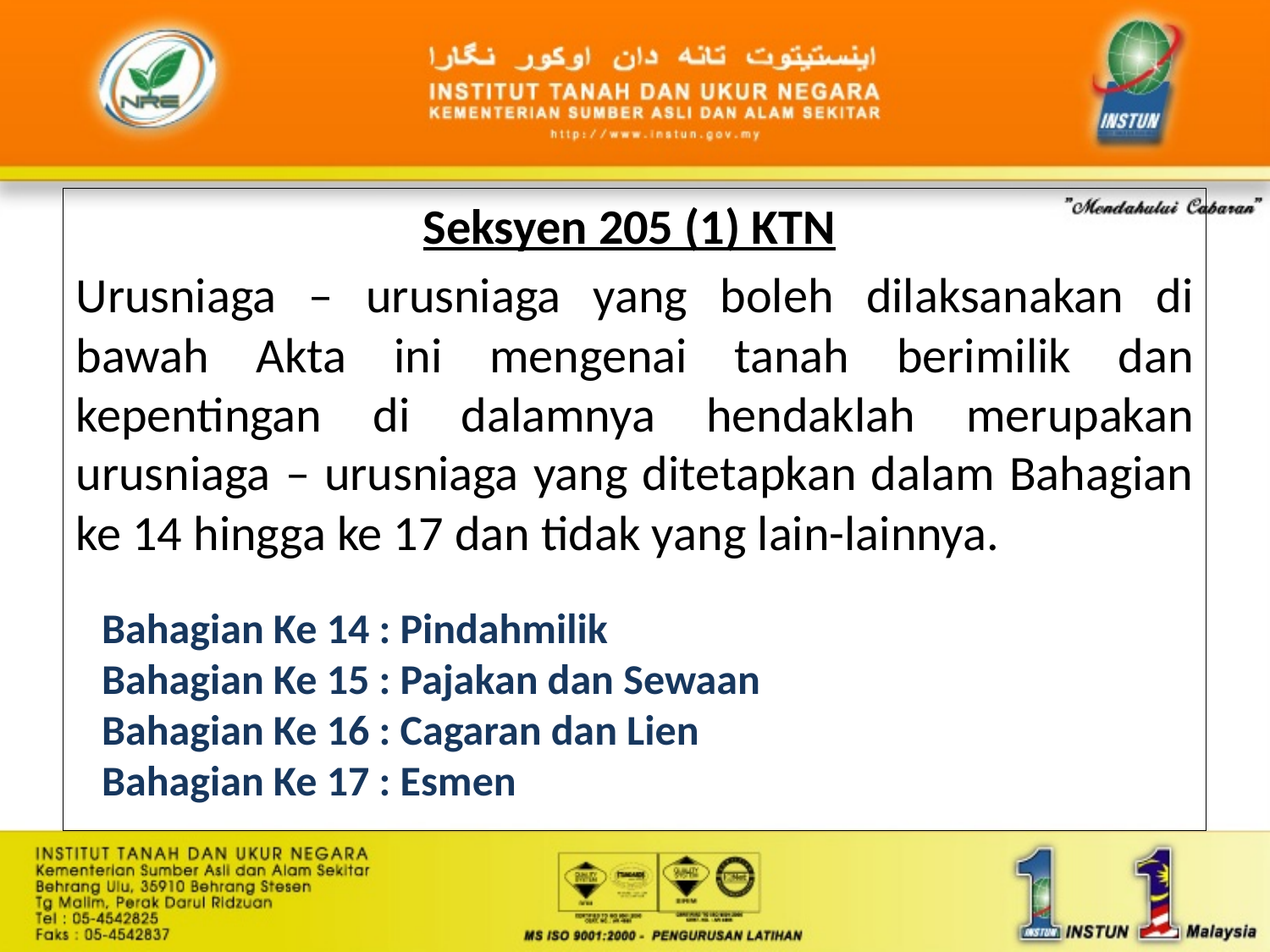

Seksyen 205 (1) KTN
Urusniaga – urusniaga yang boleh dilaksanakan di bawah Akta ini mengenai tanah berimilik dan kepentingan di dalamnya hendaklah merupakan urusniaga – urusniaga yang ditetapkan dalam Bahagian ke 14 hingga ke 17 dan tidak yang lain-lainnya.
Bahagian Ke 14 : Pindahmilik
Bahagian Ke 15 : Pajakan dan Sewaan
Bahagian Ke 16 : Cagaran dan Lien
Bahagian Ke 17 : Esmen